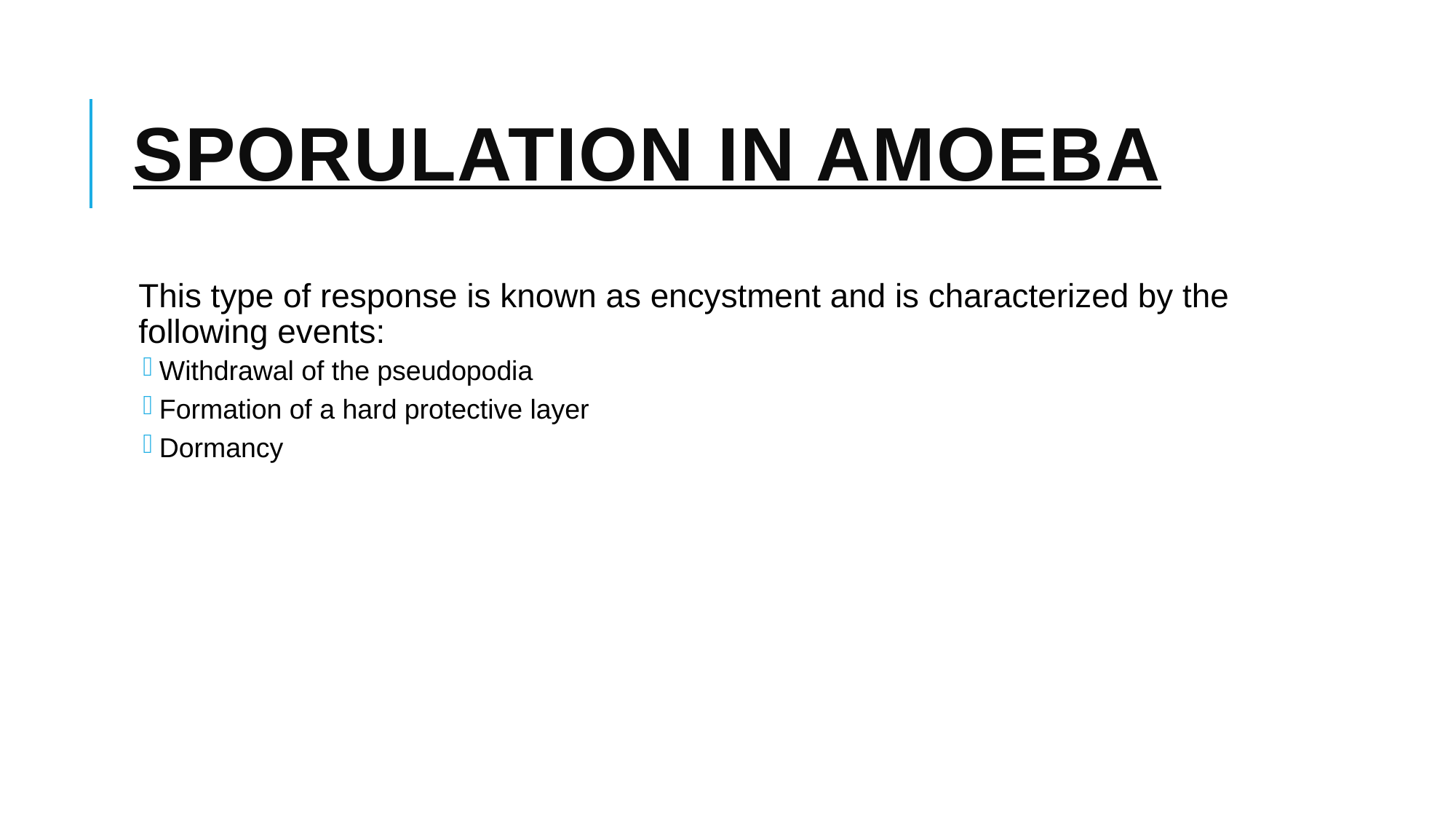

# Sporulation in Amoeba
This type of response is known as encystment and is characterized by the following events:
Withdrawal of the pseudopodia
Formation of a hard protective layer
Dormancy